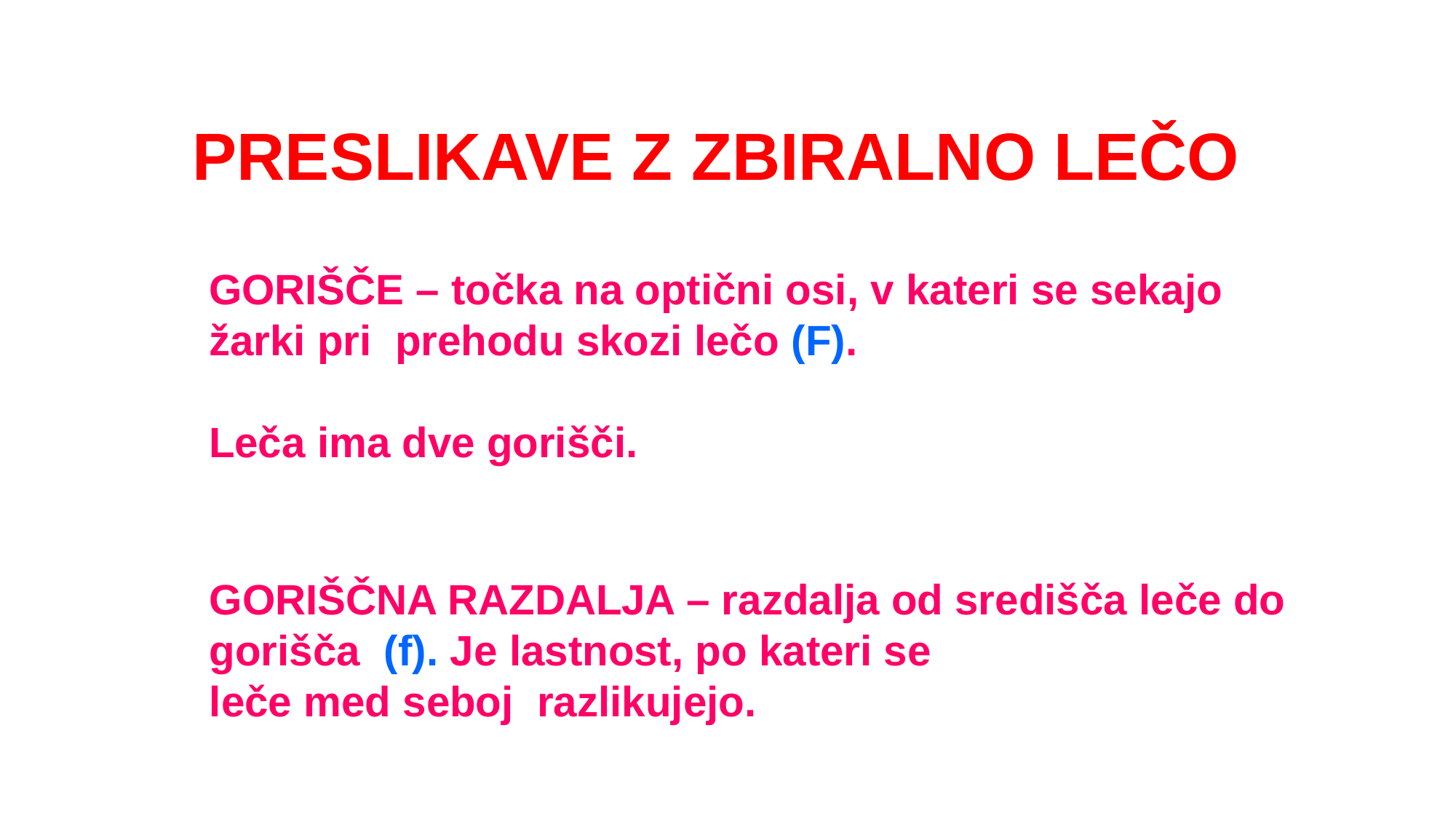

PRESLIKAVE Z ZBIRALNO LEČO
GORIŠČE – točka na optični osi, v kateri se sekajo
žarki pri  prehodu skozi lečo (F).

Leča ima dve gorišči.
GORIŠČNA RAZDALJA – razdalja od središča leče do
gorišča  (f). Je lastnost, po kateri se
leče med seboj  razlikujejo.